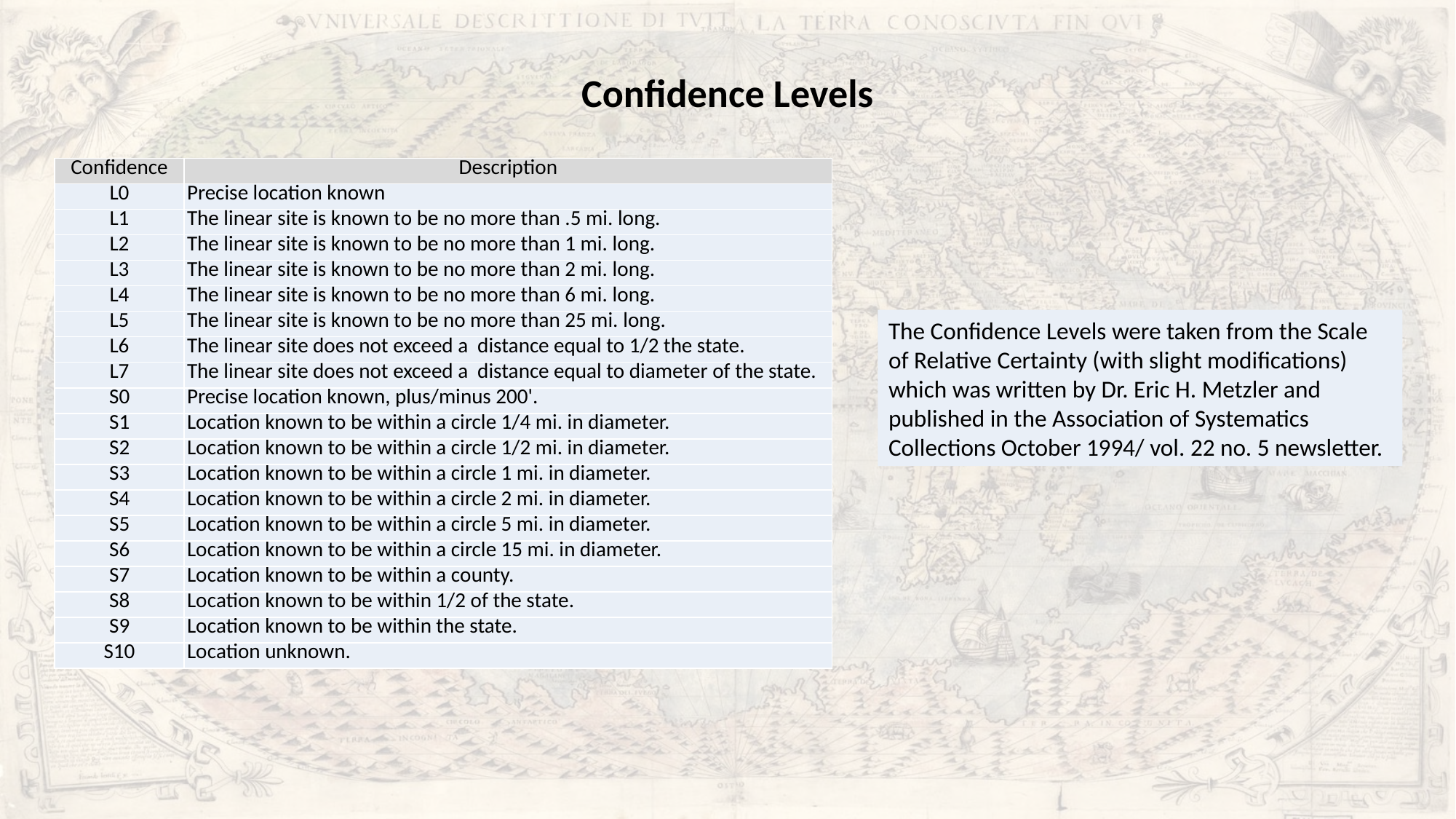

Confidence Levels
| Confidence | Description |
| --- | --- |
| L0 | Precise location known |
| L1 | The linear site is known to be no more than .5 mi. long. |
| L2 | The linear site is known to be no more than 1 mi. long. |
| L3 | The linear site is known to be no more than 2 mi. long. |
| L4 | The linear site is known to be no more than 6 mi. long. |
| L5 | The linear site is known to be no more than 25 mi. long. |
| L6 | The linear site does not exceed a distance equal to 1/2 the state. |
| L7 | The linear site does not exceed a distance equal to diameter of the state. |
| S0 | Precise location known, plus/minus 200'. |
| S1 | Location known to be within a circle 1/4 mi. in diameter. |
| S2 | Location known to be within a circle 1/2 mi. in diameter. |
| S3 | Location known to be within a circle 1 mi. in diameter. |
| S4 | Location known to be within a circle 2 mi. in diameter. |
| S5 | Location known to be within a circle 5 mi. in diameter. |
| S6 | Location known to be within a circle 15 mi. in diameter. |
| S7 | Location known to be within a county. |
| S8 | Location known to be within 1/2 of the state. |
| S9 | Location known to be within the state. |
| S10 | Location unknown. |
The Confidence Levels were taken from the Scale of Relative Certainty (with slight modifications) which was written by Dr. Eric H. Metzler and published in the Association of Systematics Collections October 1994/ vol. 22 no. 5 newsletter.